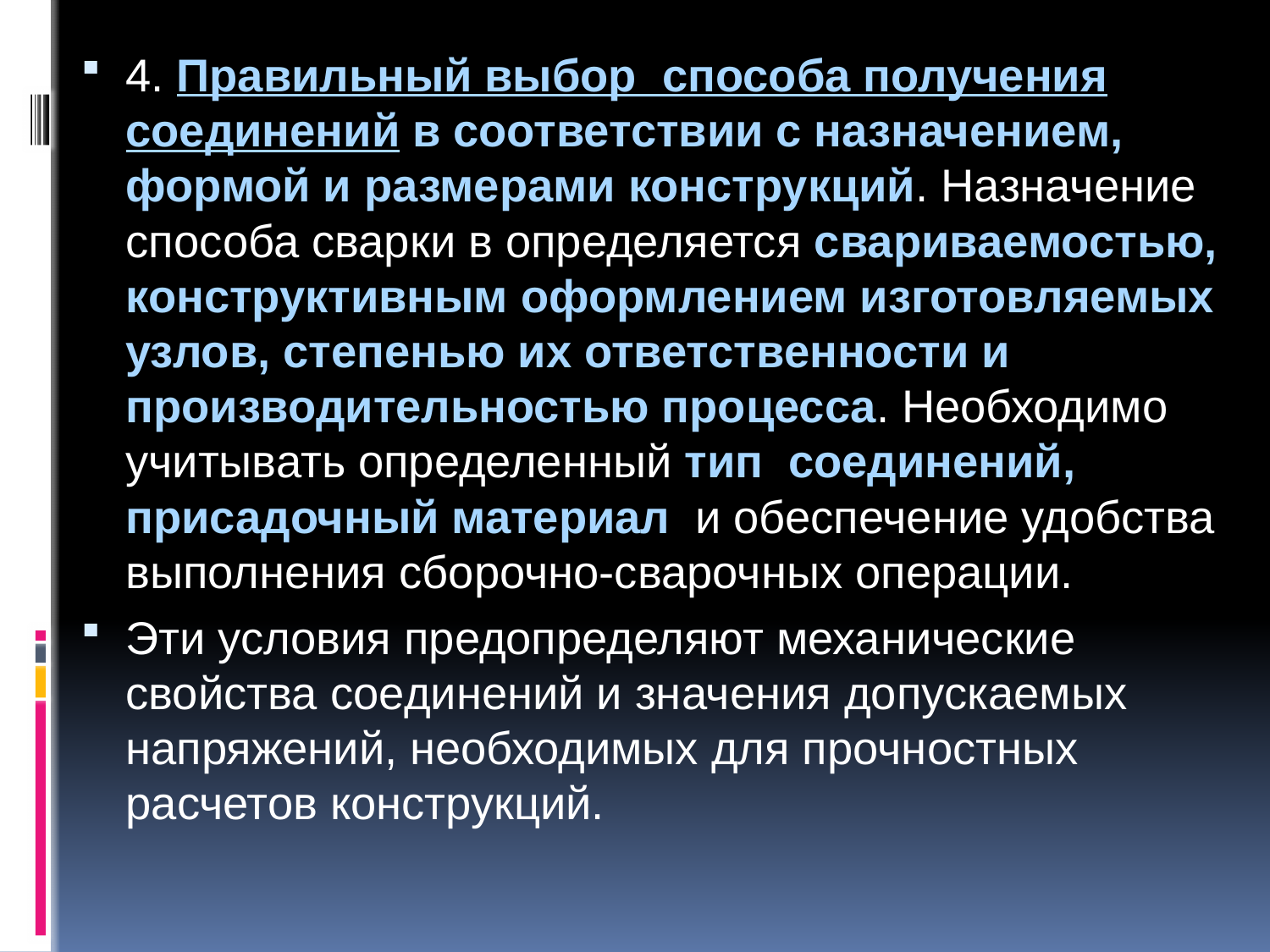

4. Правильный выбор  способа получения соединений в соответствии с назначением, формой и размерами конструкций. Назначение способа сварки в определяется свариваемостью, конструктивным оформлением изготовляемых узлов, степенью их ответственности и производительностью процесса. Необходимо  учитывать определенный тип  соединений, присадочный материал  и обеспечение удобства выполнения сборочно-сварочных операции.
Эти условия предопределяют механические свойства соединений и значения допускаемых напряжений, необходимых для прочностных расчетов конструкций.